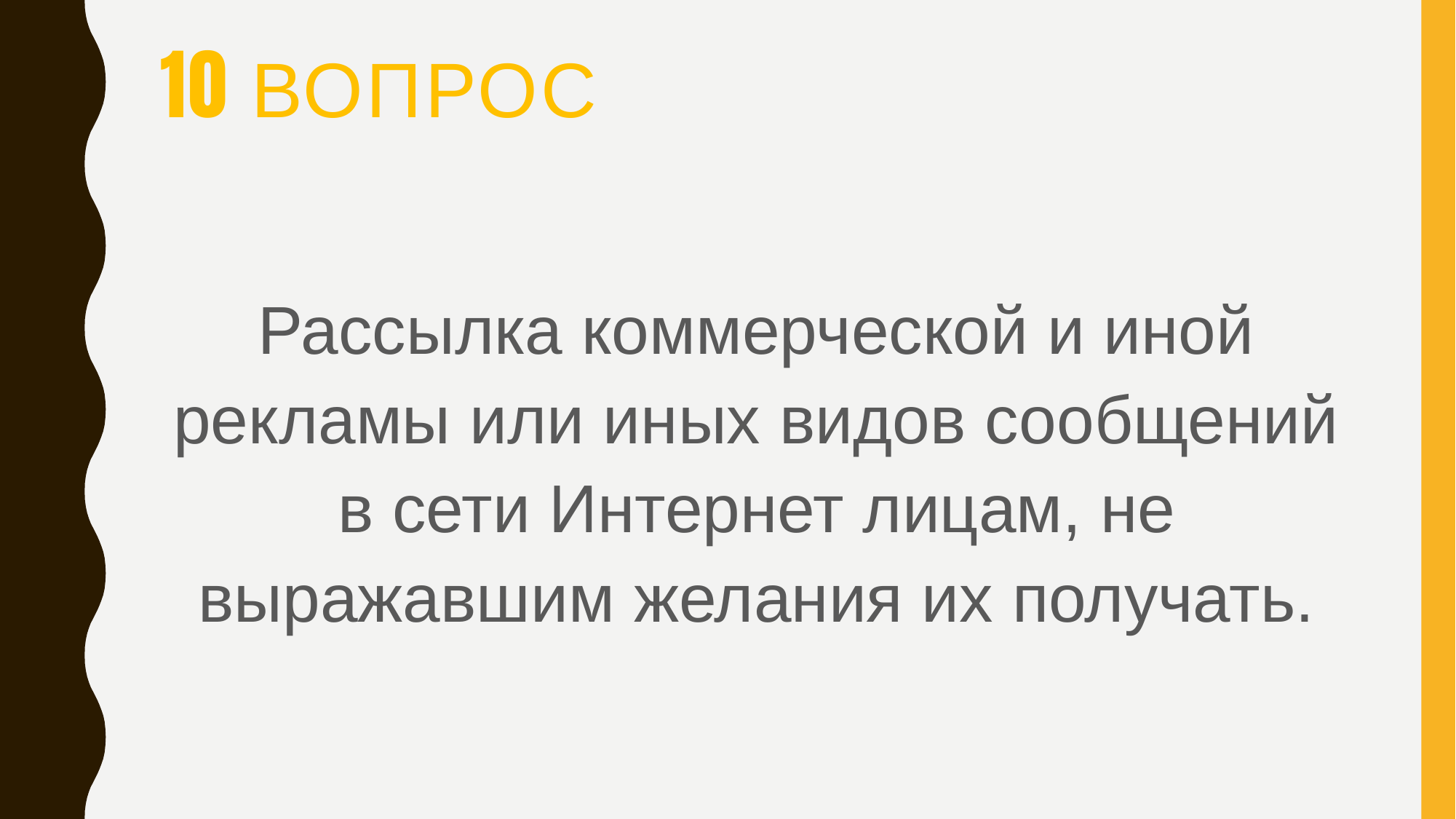

# 10 вопрос
Рассылка коммерческой и иной рекламы или иных видов сообщений в сети Интернет лицам, не выражавшим желания их получать.